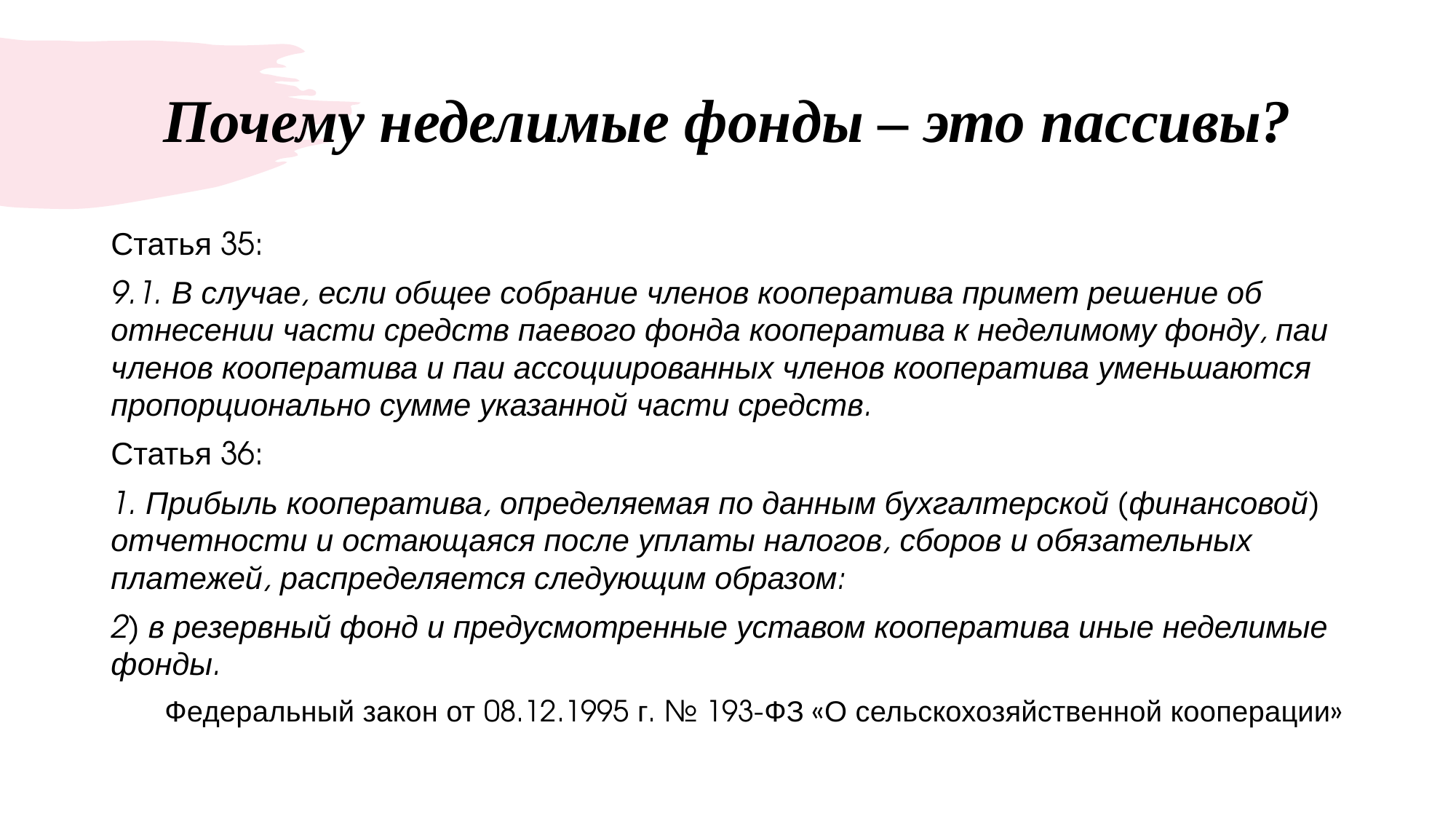

# Почему неделимые фонды – это пассивы?
Статья 35:
9.1. В случае, если общее собрание членов кооператива примет решение об отнесении части средств паевого фонда кооператива к неделимому фонду, паи членов кооператива и паи ассоциированных членов кооператива уменьшаются пропорционально сумме указанной части средств.
Статья 36:
1. Прибыль кооператива, определяемая по данным бухгалтерской (финансовой) отчетности и остающаяся после уплаты налогов, сборов и обязательных платежей, распределяется следующим образом:
2) в резервный фонд и предусмотренные уставом кооператива иные неделимые фонды.
Федеральный закон от 08.12.1995 г. № 193-ФЗ «О сельскохозяйственной кооперации»